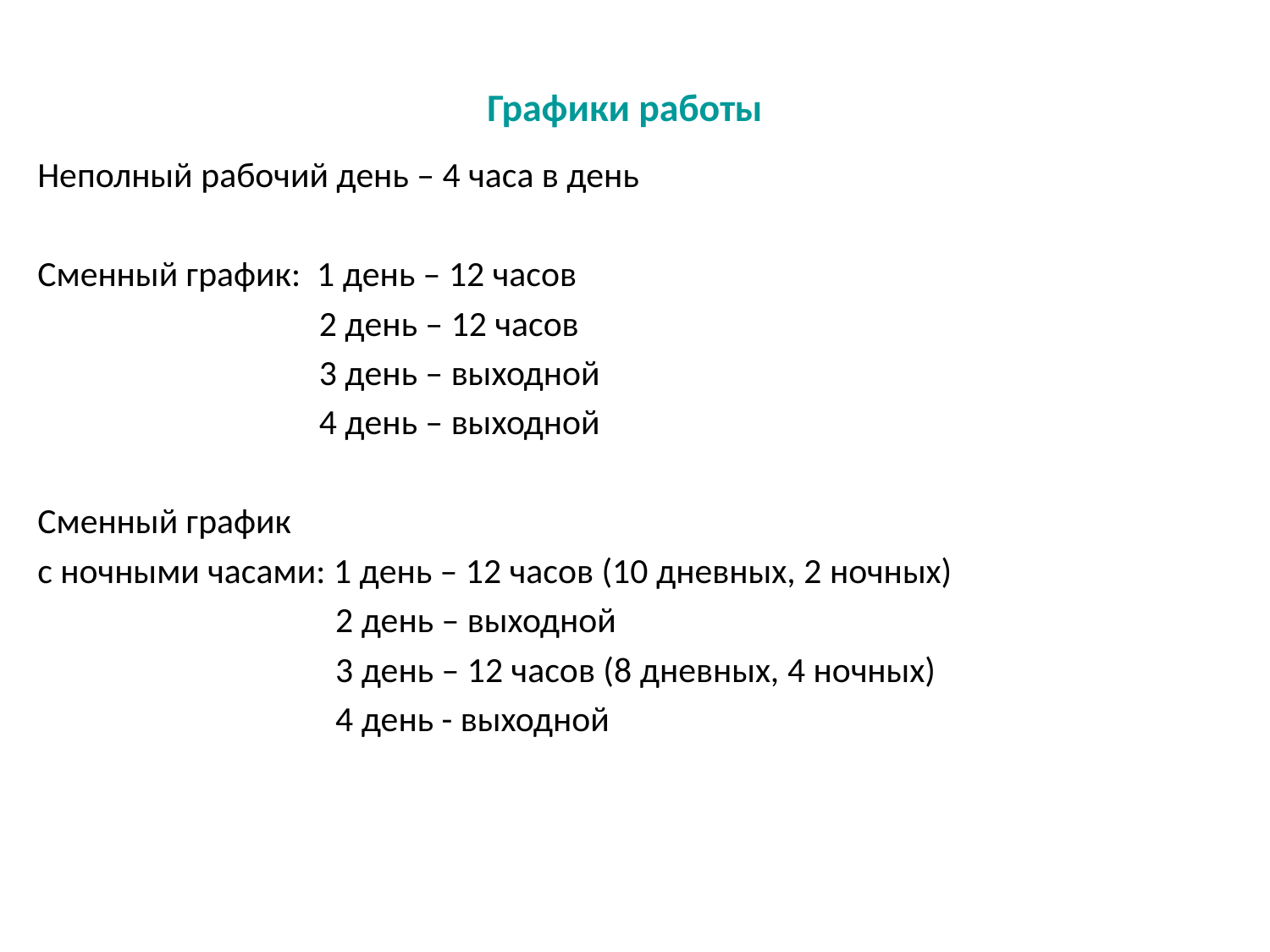

# Графики работы
Неполный рабочий день – 4 часа в день

Сменный график:  1 день – 12 часов
                                   2 день – 12 часов
                                   3 день – выходной
                                   4 день – выходной

Сменный график
с ночными часами: 1 день – 12 часов (10 дневных, 2 ночных)
                                     2 день – выходной
                                     3 день – 12 часов (8 дневных, 4 ночных)
                                     4 день - выходной